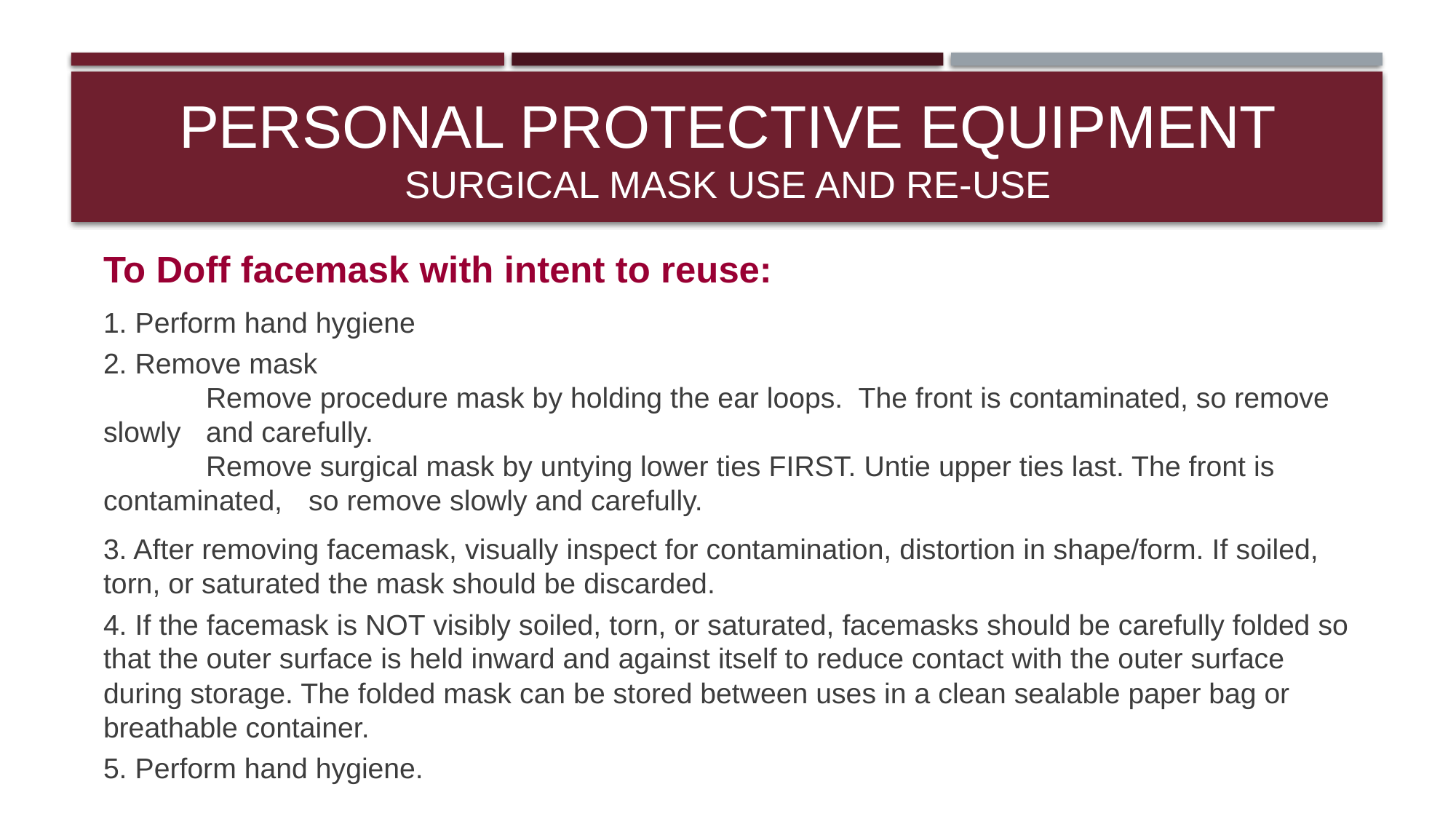

# PERSONAL Protective EQUIPMENT Surgical mask use AND RE-USE

To Doff facemask with intent to reuse:
1. Perform hand hygiene
2. Remove mask
	Remove procedure mask by holding the ear loops.  The front is contaminated, so remove slowly 	and carefully.
	Remove surgical mask by untying lower ties FIRST. Untie upper ties last. The front is 	contaminated, 	so remove slowly and carefully.
3. After removing facemask, visually inspect for contamination, distortion in shape/form. If soiled, torn, or saturated the mask should be discarded.
4. If the facemask is NOT visibly soiled, torn, or saturated, facemasks should be carefully folded so that the outer surface is held inward and against itself to reduce contact with the outer surface during storage. The folded mask can be stored between uses in a clean sealable paper bag or breathable container.
5. Perform hand hygiene.